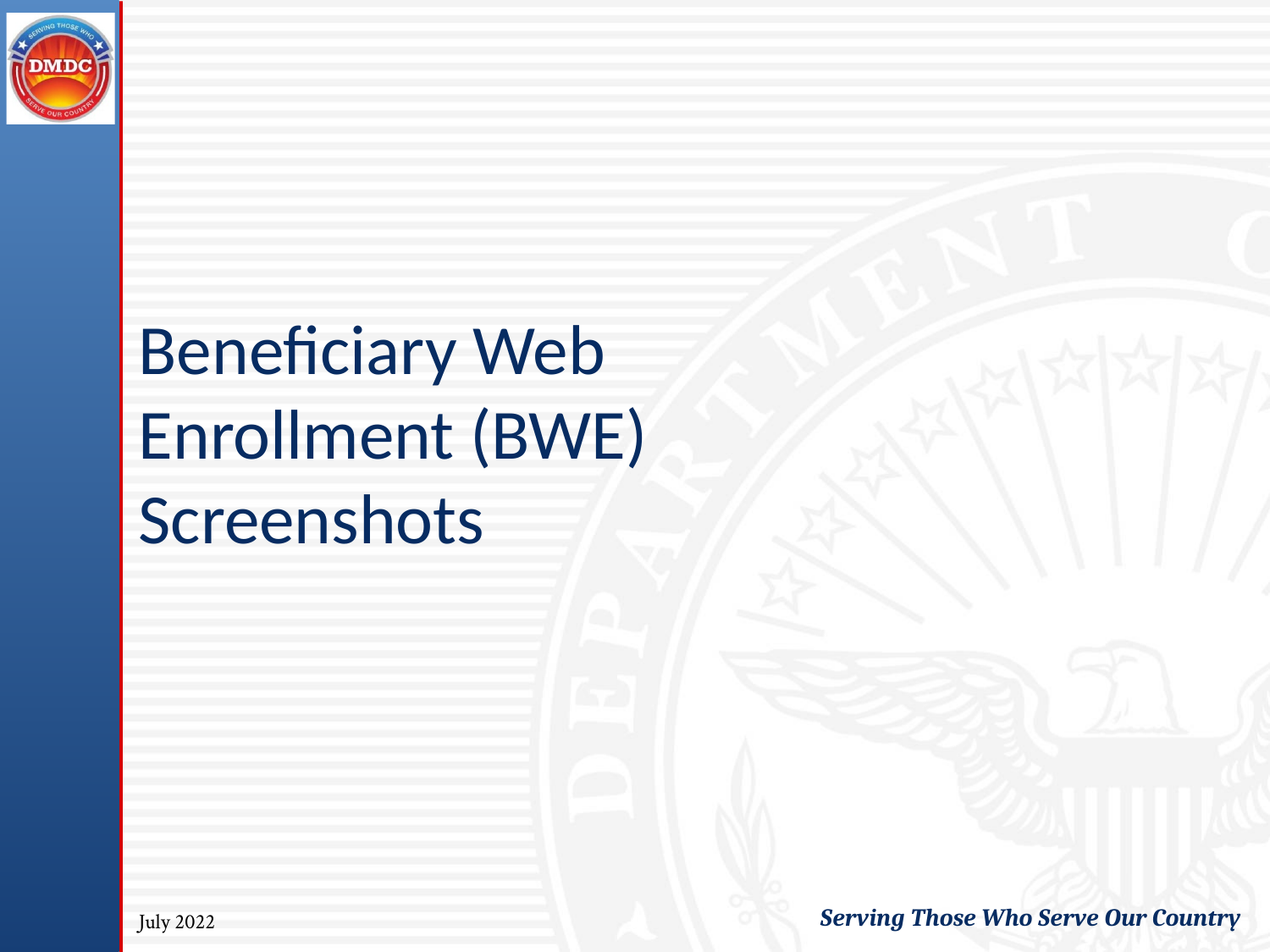

Beneficiary Web
Enrollment (BWE)
Screenshots

July 2022